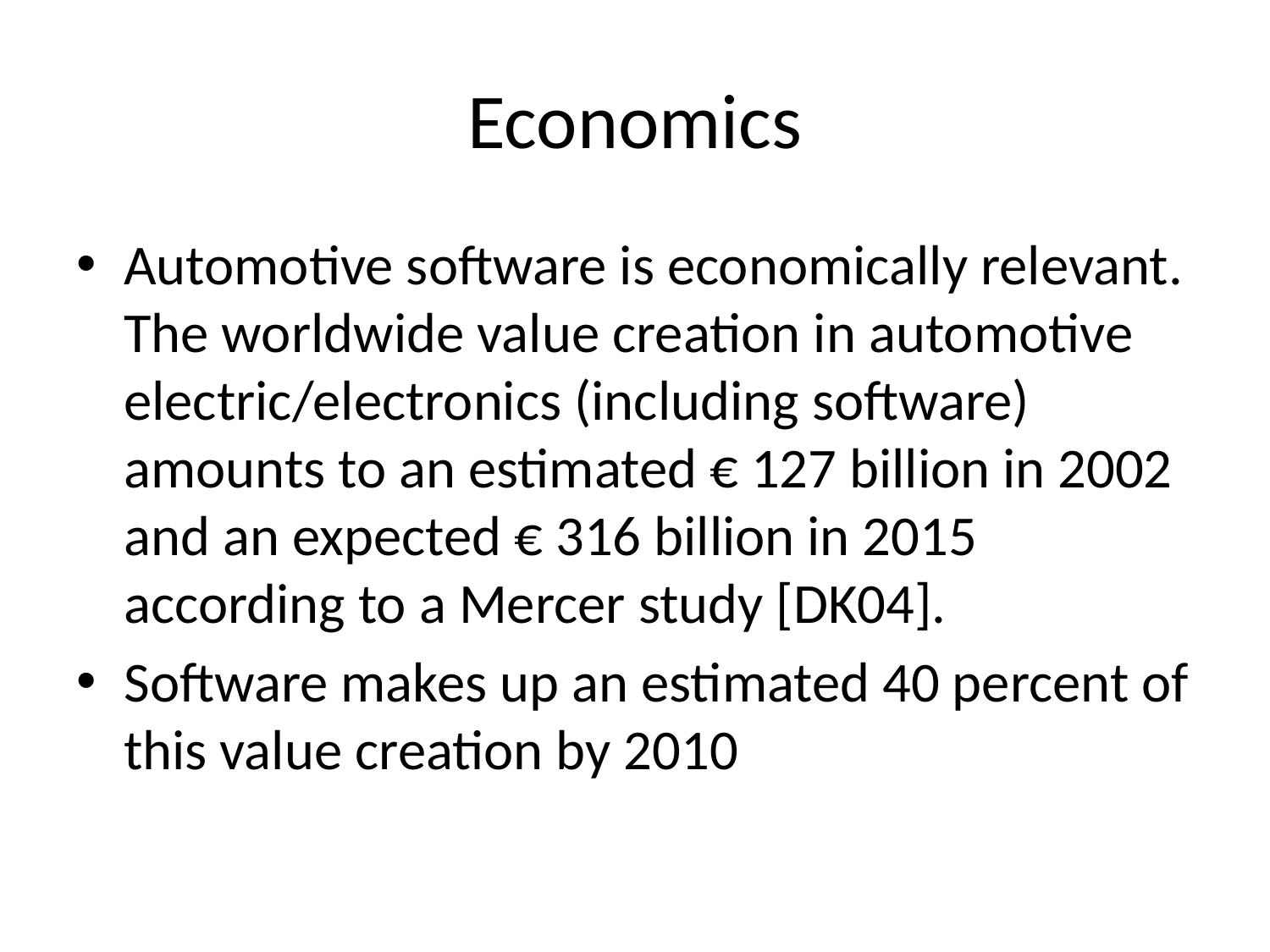

# Economics
Automotive software is economically relevant. The worldwide value creation in automotive electric/electronics (including software) amounts to an estimated € 127 billion in 2002 and an expected € 316 billion in 2015 according to a Mercer study [DK04].
Software makes up an estimated 40 percent of this value creation by 2010